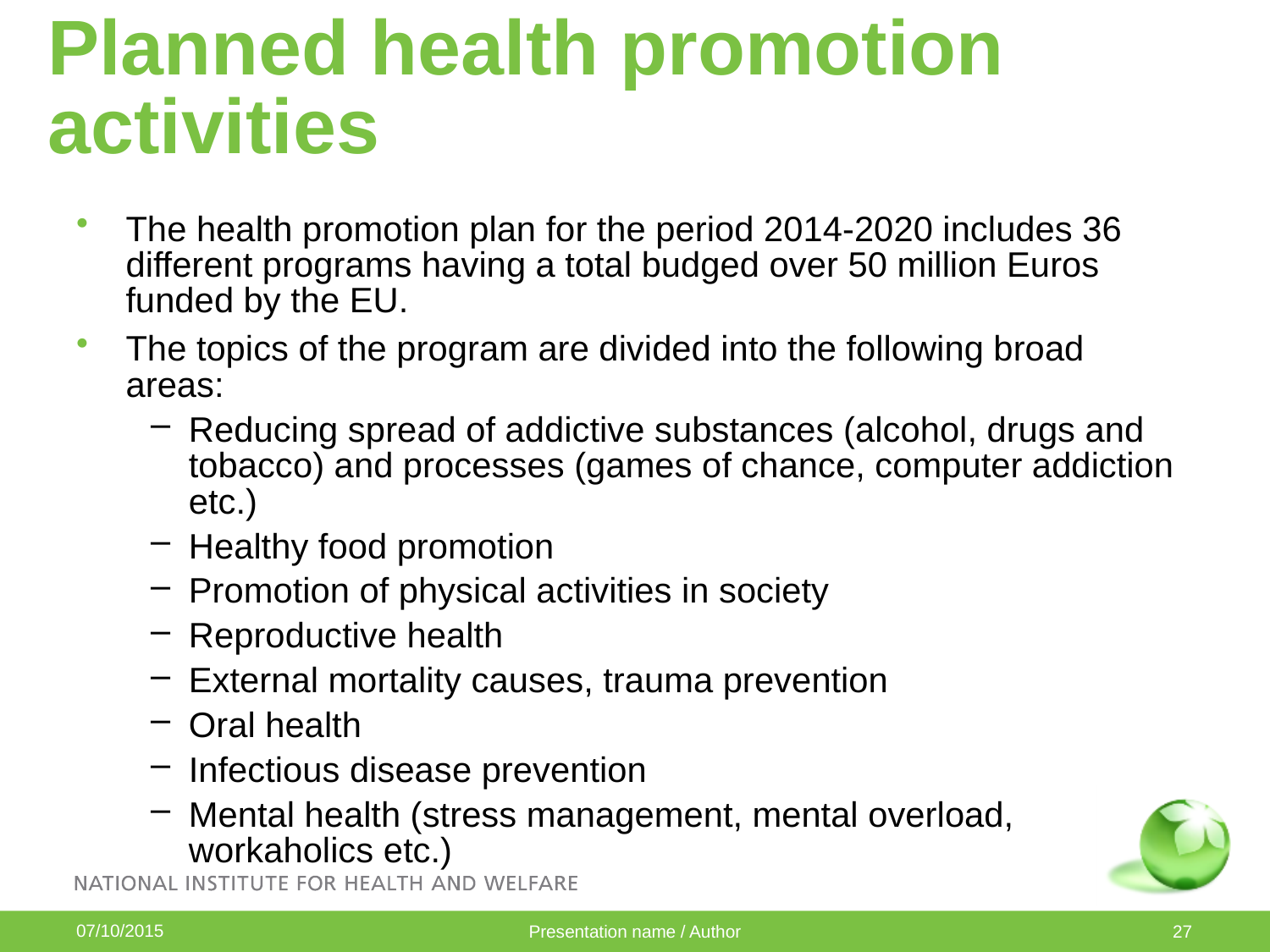

# Planned health promotion activities
The health promotion plan for the period 2014-2020 includes 36 different programs having a total budged over 50 million Euros funded by the EU.
The topics of the program are divided into the following broad areas:
Reducing spread of addictive substances (alcohol, drugs and tobacco) and processes (games of chance, computer addiction etc.)
Healthy food promotion
Promotion of physical activities in society
Reproductive health
External mortality causes, trauma prevention
Oral health
Infectious disease prevention
Mental health (stress management, mental overload, workaholics etc.)

07/10/2015
Presentation name / Author
27